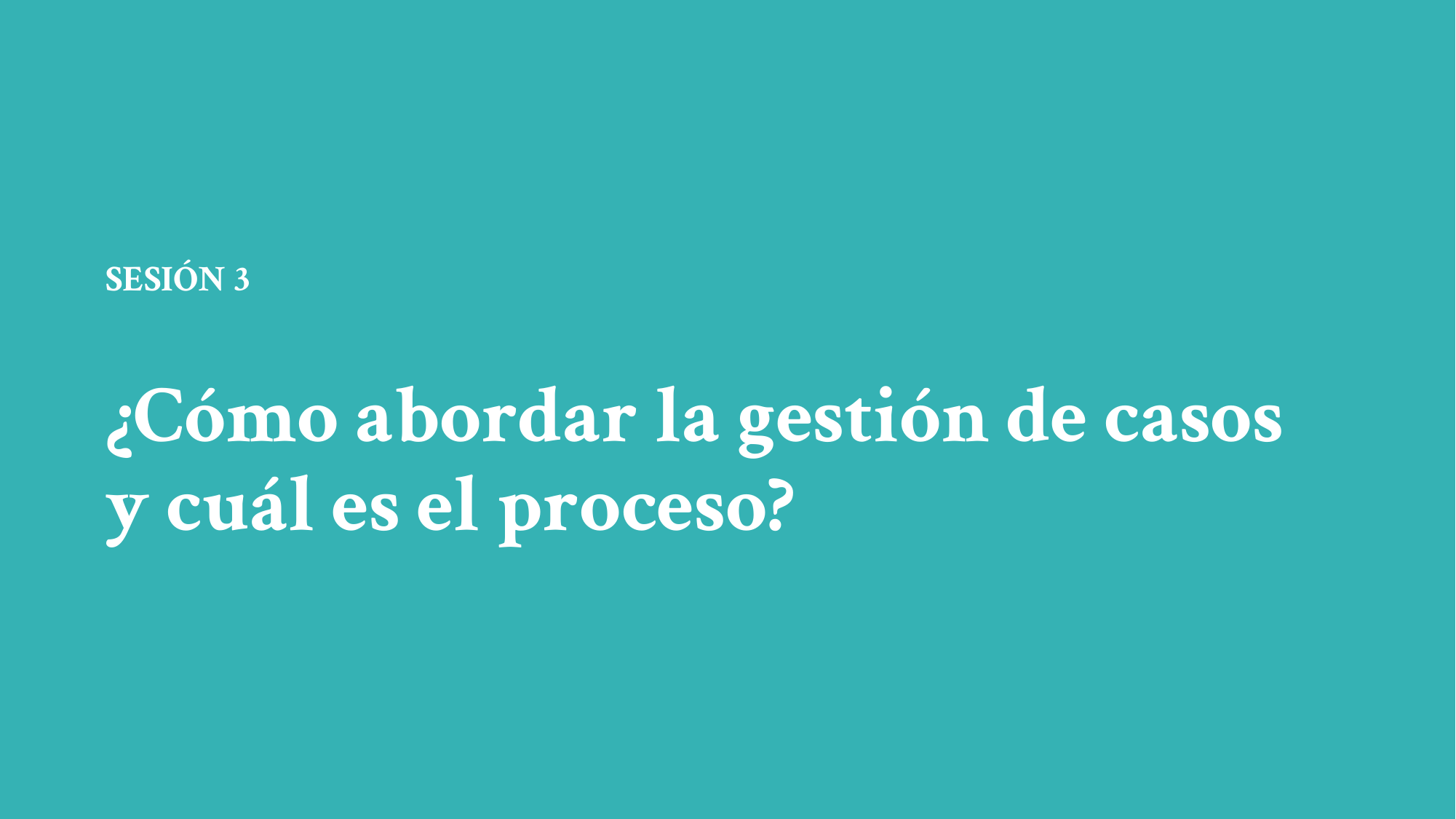

SESIÓN 3
¿Cómo abordar la gestión de casos y cuál es el proceso?